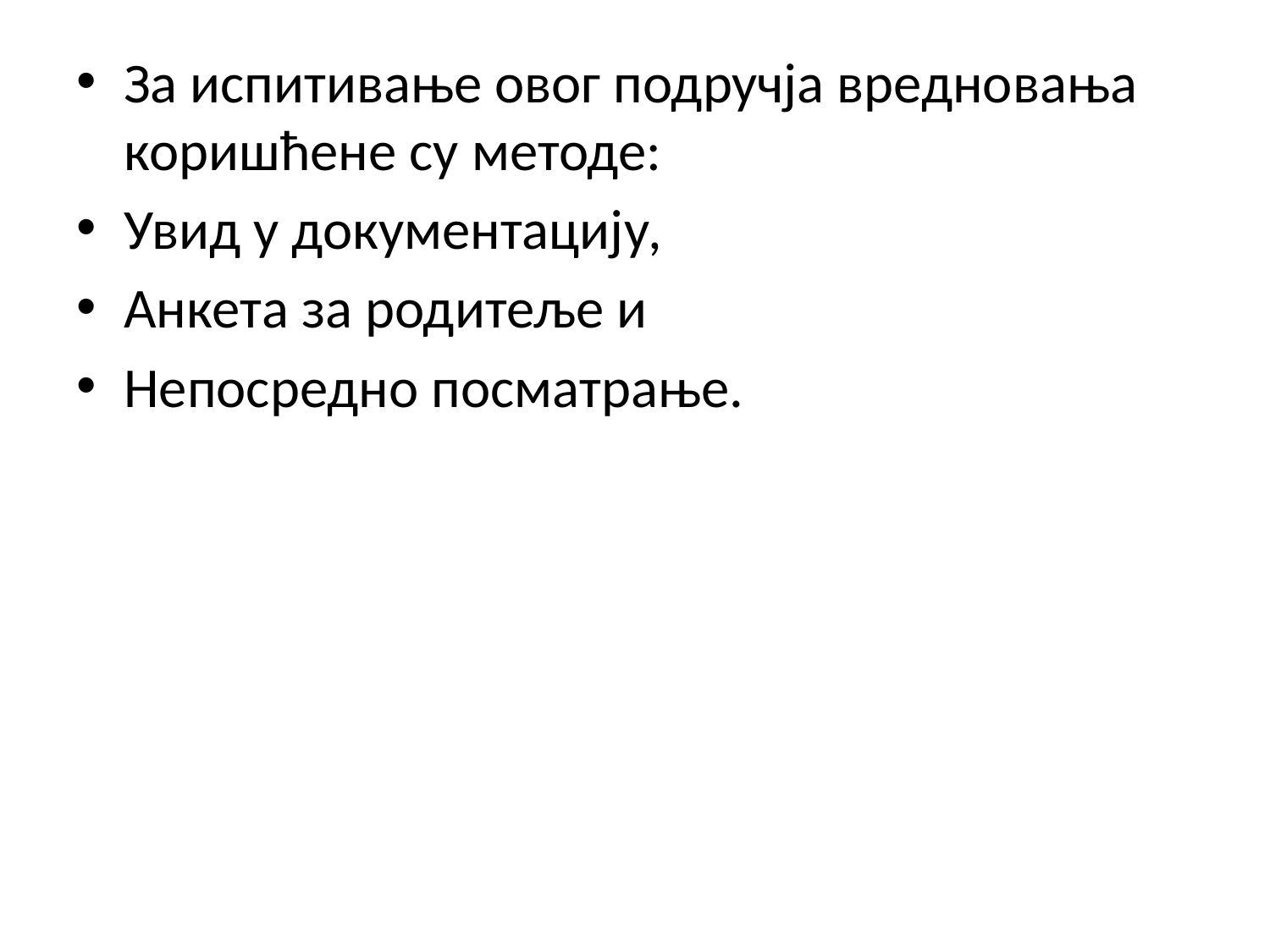

#
За испитивање овог подручја вредновања коришћене су методе:
Увид у документацију,
Анкета за родитеље и
Непосредно посматрање.